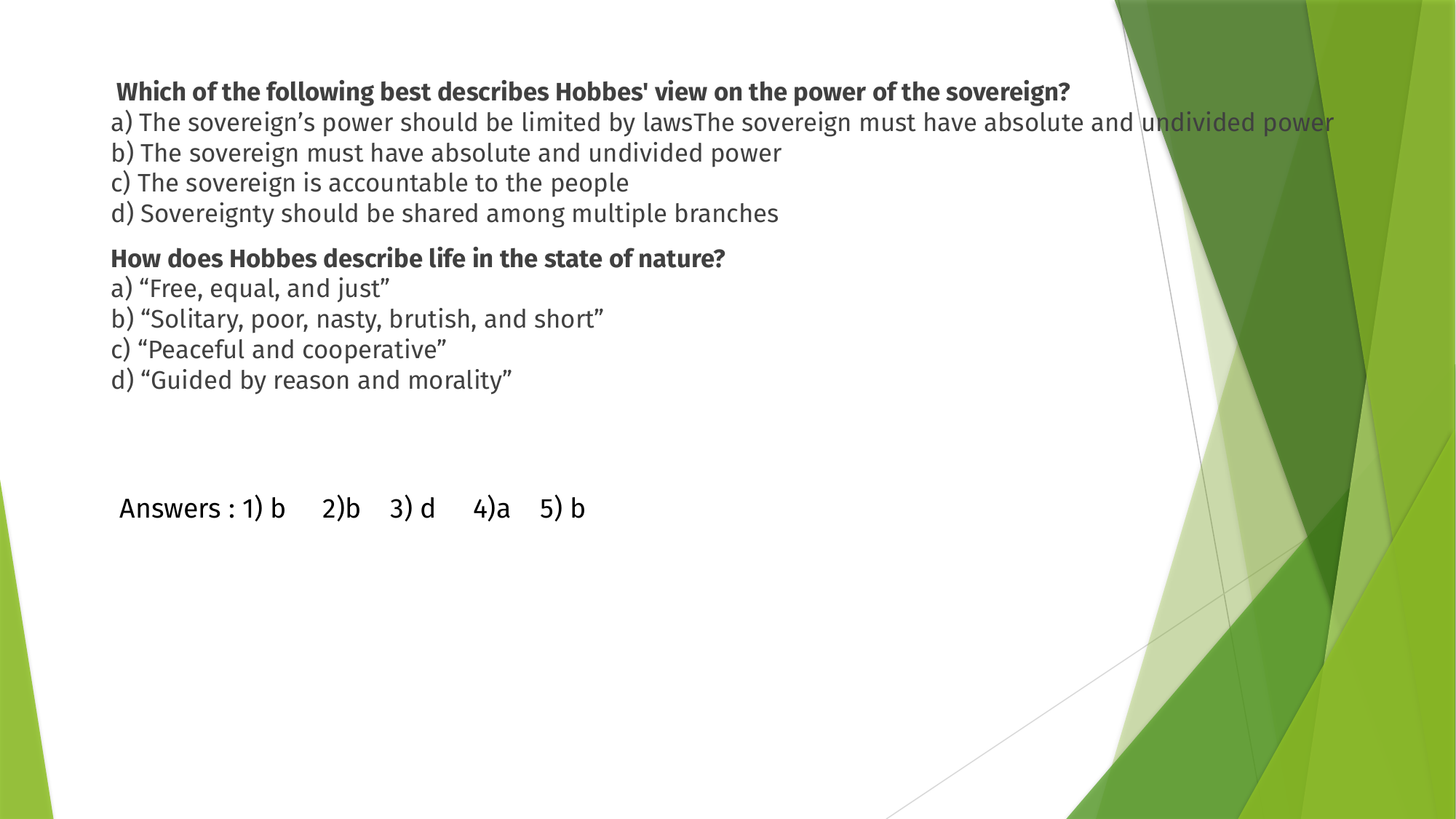

Which of the following best describes Hobbes' view on the power of the sovereign?
a) The sovereign’s power should be limited by lawsThe sovereign must have absolute and undivided power
b) The sovereign must have absolute and undivided power
c) The sovereign is accountable to the people
d) Sovereignty should be shared among multiple branches
How does Hobbes describe life in the state of nature?
a) “Free, equal, and just”
b) “Solitary, poor, nasty, brutish, and short”
c) “Peaceful and cooperative”
d) “Guided by reason and morality”

Answers : 1) b     2)b    3) d     4)a    5) b